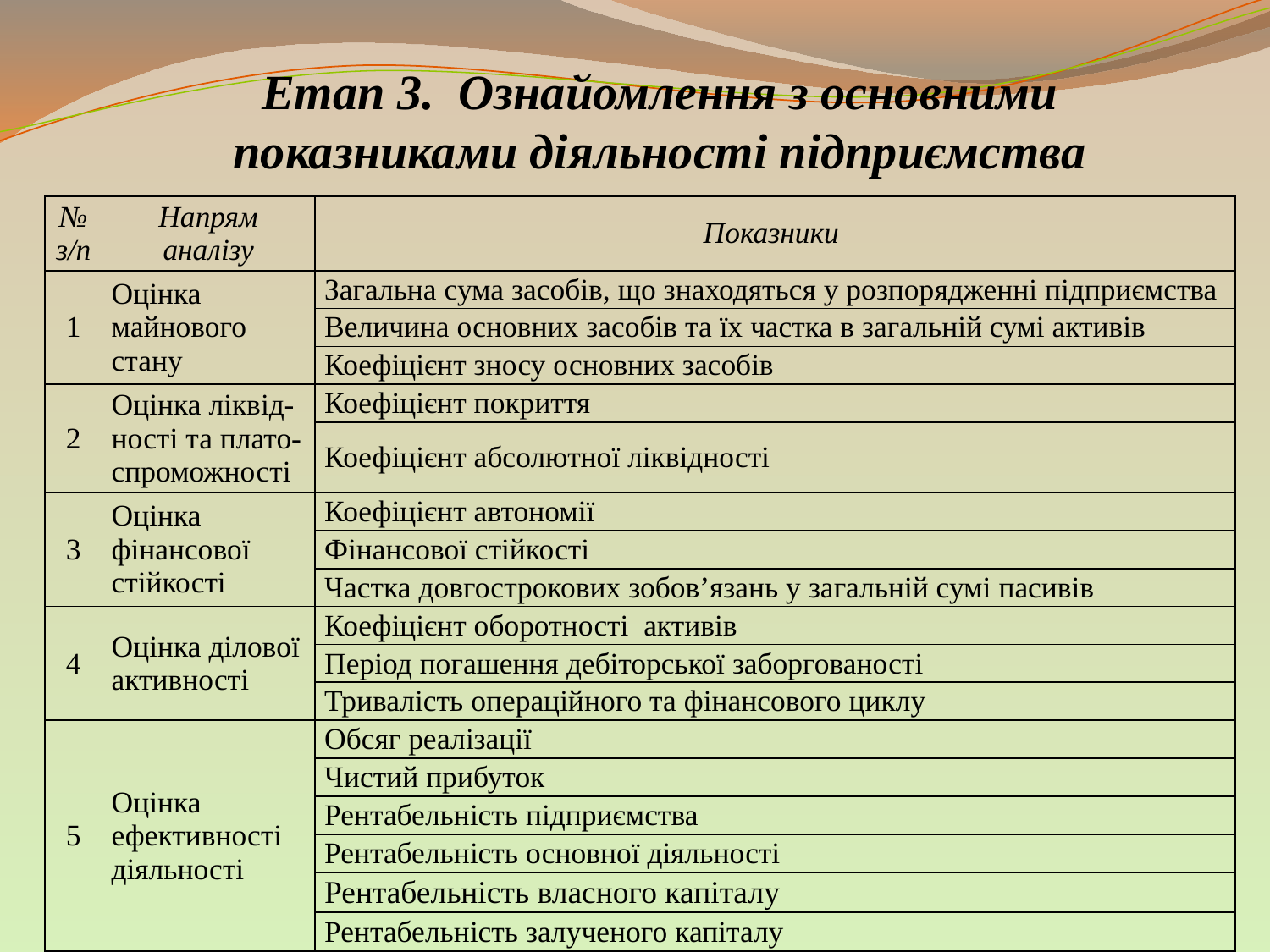

Етап 3.  Ознайомлення з основними показниками діяльності підприємства
| № з/п | Напрям аналізу | Показники |
| --- | --- | --- |
| 1 | Оцінка майнового стану | Загальна сума засобів, що знаходяться у розпорядженні підприємства |
|  |  | Величина основних засобів та їх частка в загальній сумі активів |
|  |  | Коефіцієнт зносу основних засобів |
| 2 | Оцінка ліквід-ності та плато-спроможності | Коефіцієнт покриття |
|  |  | Коефіцієнт абсолютної ліквідності |
| 3 | Оцінка фінансової стійкості | Коефіцієнт автономії |
|  |  | Фінансової стійкості |
|  |  | Частка довгострокових зобов’язань у загальній сумі пасивів |
| 4 | Оцінка ділової активності | Коефіцієнт оборотності активів |
|  |  | Період погашення дебіторської заборгованості |
|  |  | Тривалість операційного та фінансового циклу |
| 5 | Оцінка ефективності діяльності | Обсяг реалізації |
|  |  | Чистий прибуток |
|  |  | Рентабельність підприємства |
|  |  | Рентабельність основної діяльності |
|  |  | Рентабельність власного капіталу |
|  |  | Рентабельність залученого капіталу |